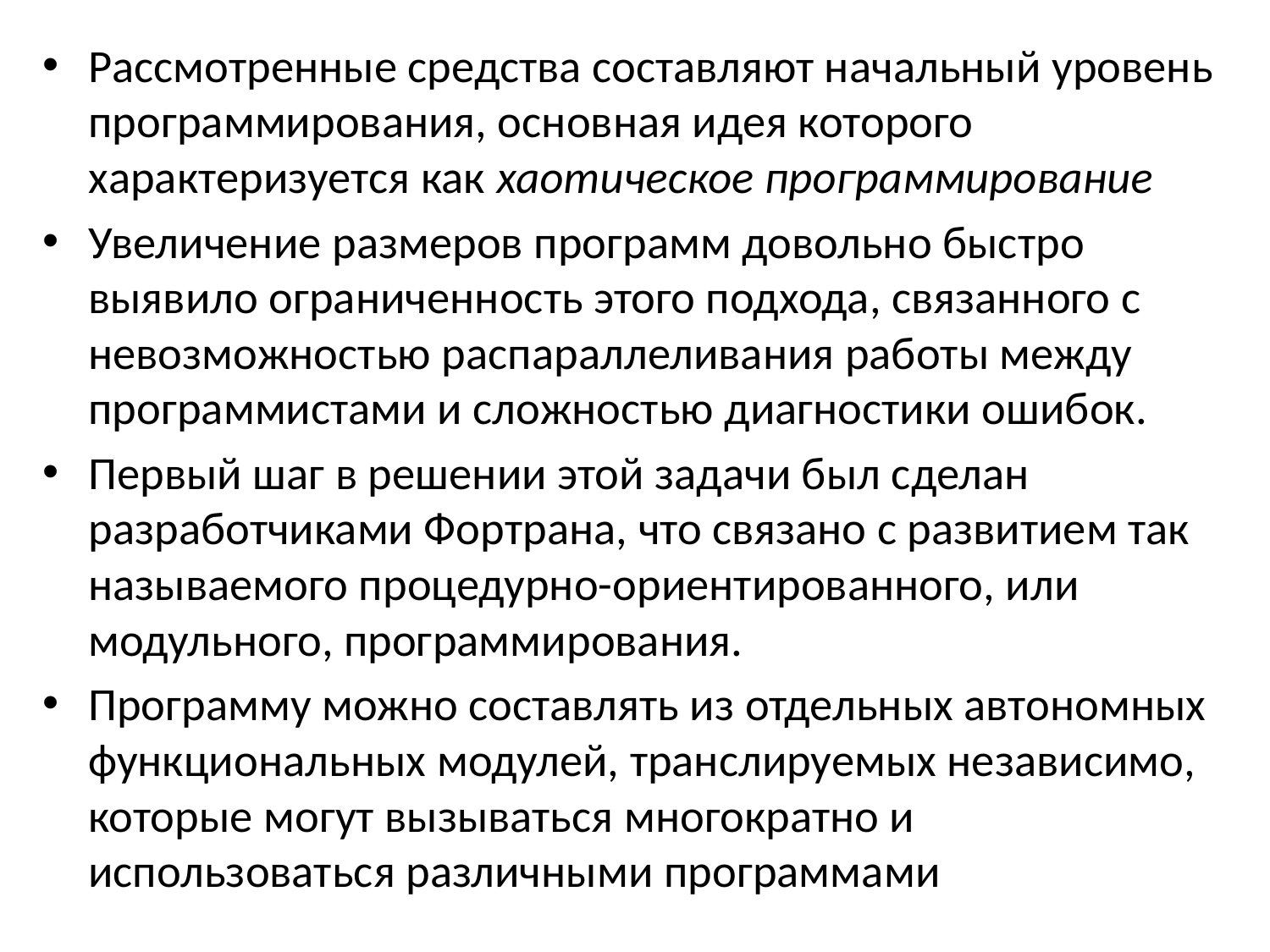

Рассмотренные средства составляют начальный уровень программирования, основная идея которого характеризуется как хаотическое программирование
Увеличение размеров программ довольно быстро выявило ограниченность этого подхода, связанного с невозможностью распараллеливания работы между программистами и сложностью диагностики ошибок.
Первый шаг в решении этой задачи был сделан разработчиками Фортрана, что связано с развитием так называемого процедурно-ориентированного, или модульного, программирования.
Программу можно составлять из отдельных автономных функциональных модулей, транслируемых независимо, которые могут вызываться многократно и использоваться различными программами